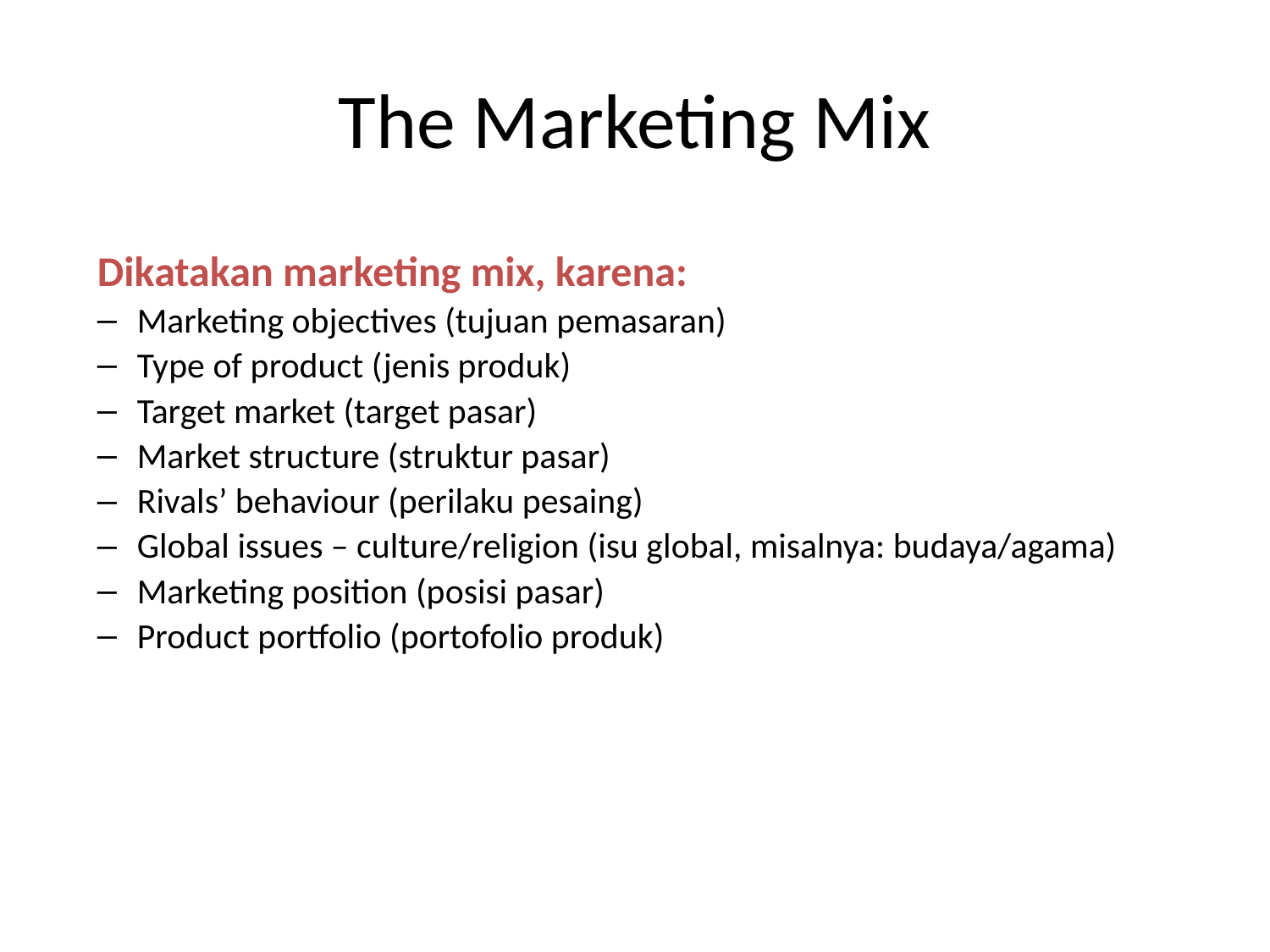

# The Marketing Mix
Dikatakan marketing mix, karena:
Marketing objectives (tujuan pemasaran)
Type of product (jenis produk)
Target market (target pasar)
Market structure (struktur pasar)
Rivals’ behaviour (perilaku pesaing)
Global issues – culture/religion (isu global, misalnya: budaya/agama)
Marketing position (posisi pasar)
Product portfolio (portofolio produk)